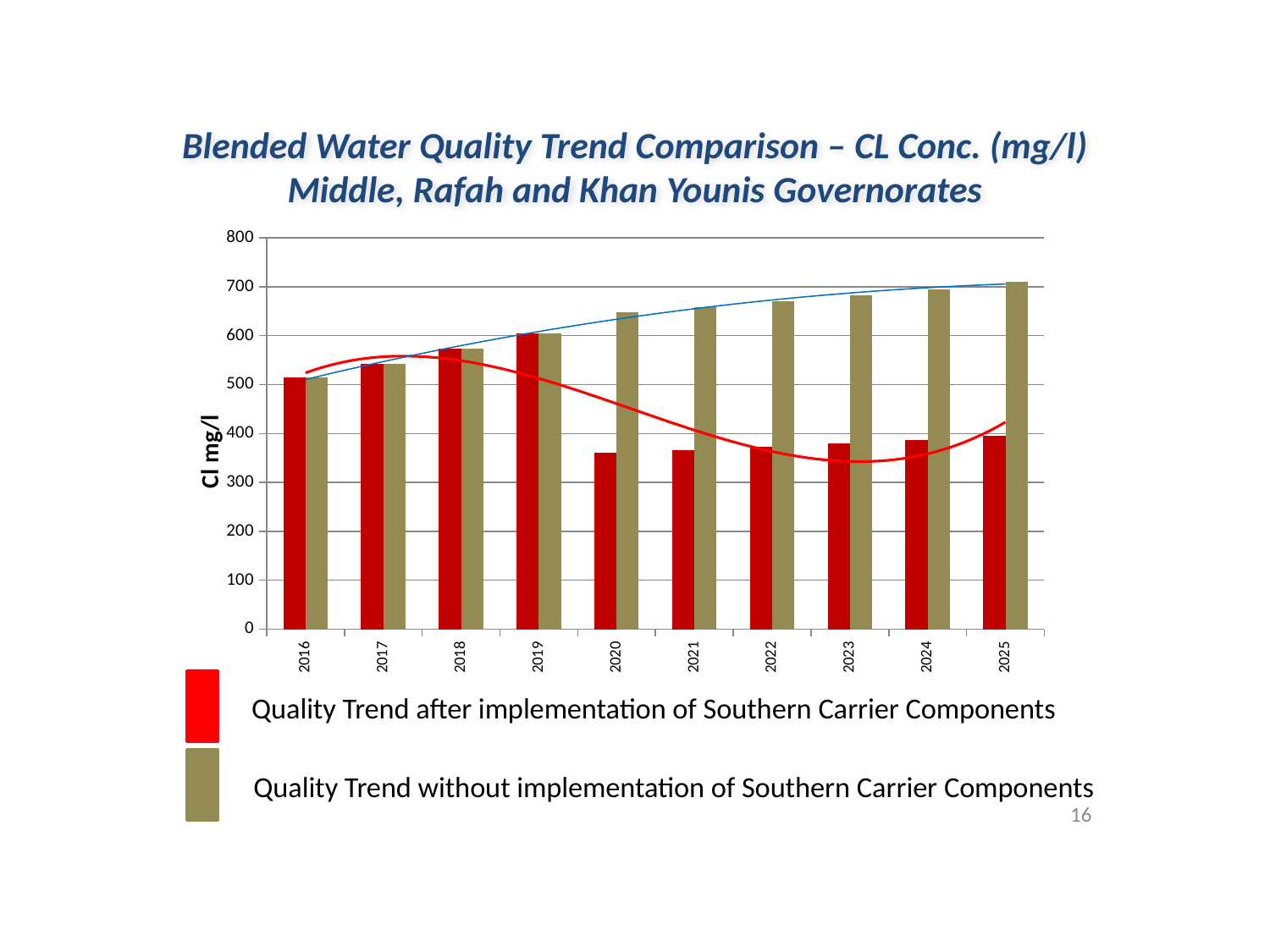

Blended Water Quality Trend Comparison – CL Conc. (mg/l)
Middle, Rafah and Khan Younis Governorates

### Chart

| Category | Blended Water CL projection with Nirobox | Blended Water CL projection without Nirobox |
|---|---|---|
| 2016 | 514.8977096980848 | 514.8977096980848 |
| 2017 | 543.0996066622938 | 543.0996066622938 |
| 2018 | 572.9604387420446 | 572.9604387420446 |
| 2019 | 604.4802059373371 | 604.4802059373371 |
| 2020 | 361.20269410885953 | 647.6125189414216 |
| 2021 | 366.6468153131738 | 658.1016936781303 |
| 2022 | 373.11170924329707 | 669.8248889720988 |
| 2023 | 379.5766031734203 | 682.1650945446974 |
| 2024 | 386.72201225408287 | 695.1223103959258 |
| 2025 | 395.22845163582394 | 709.3135468044139 |
Quality Trend after implementation of Southern Carrier Components

Quality Trend without implementation of Southern Carrier Components
16